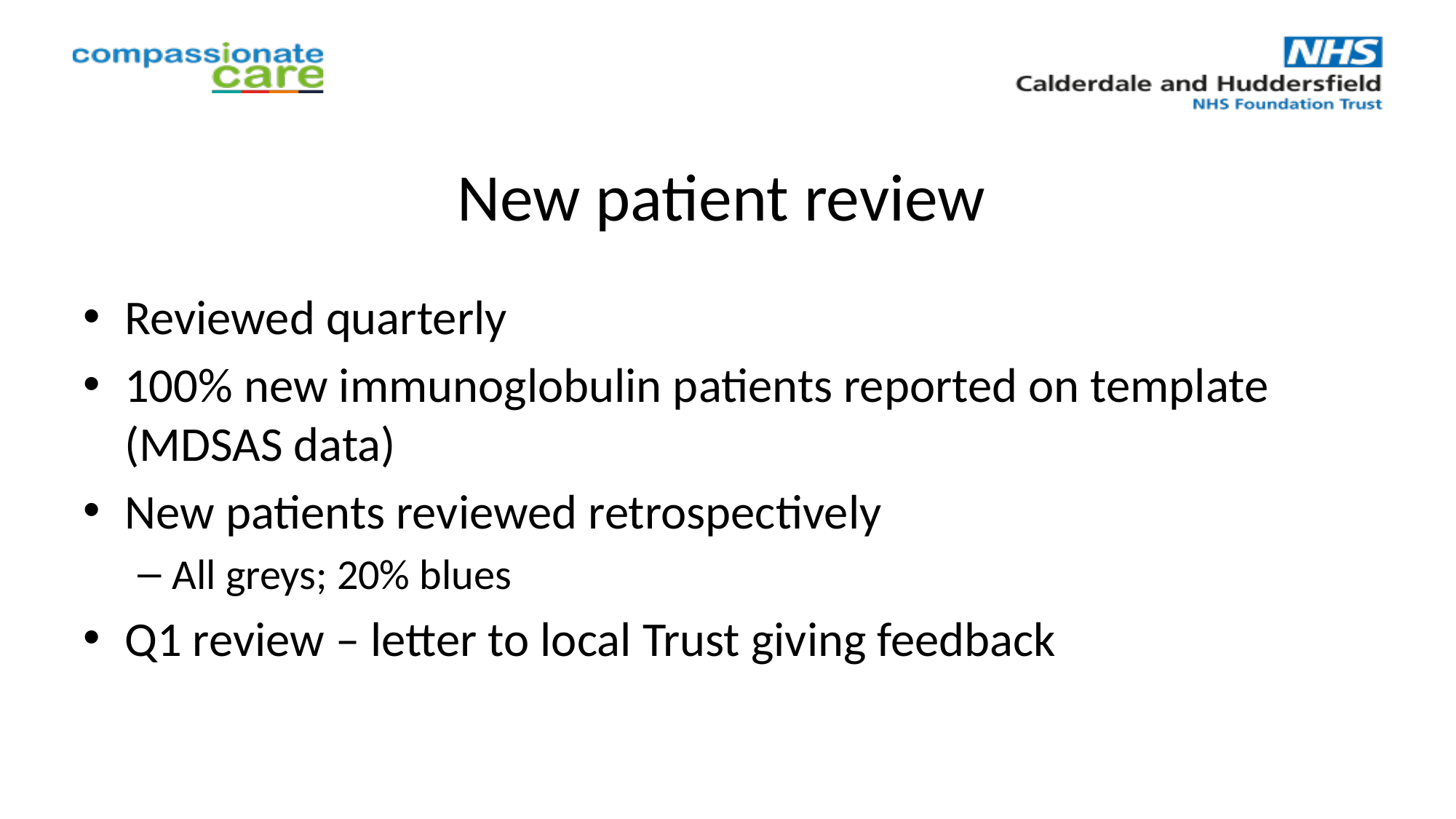

# New patient review
Reviewed quarterly
100% new immunoglobulin patients reported on template (MDSAS data)
New patients reviewed retrospectively
All greys; 20% blues
Q1 review – letter to local Trust giving feedback